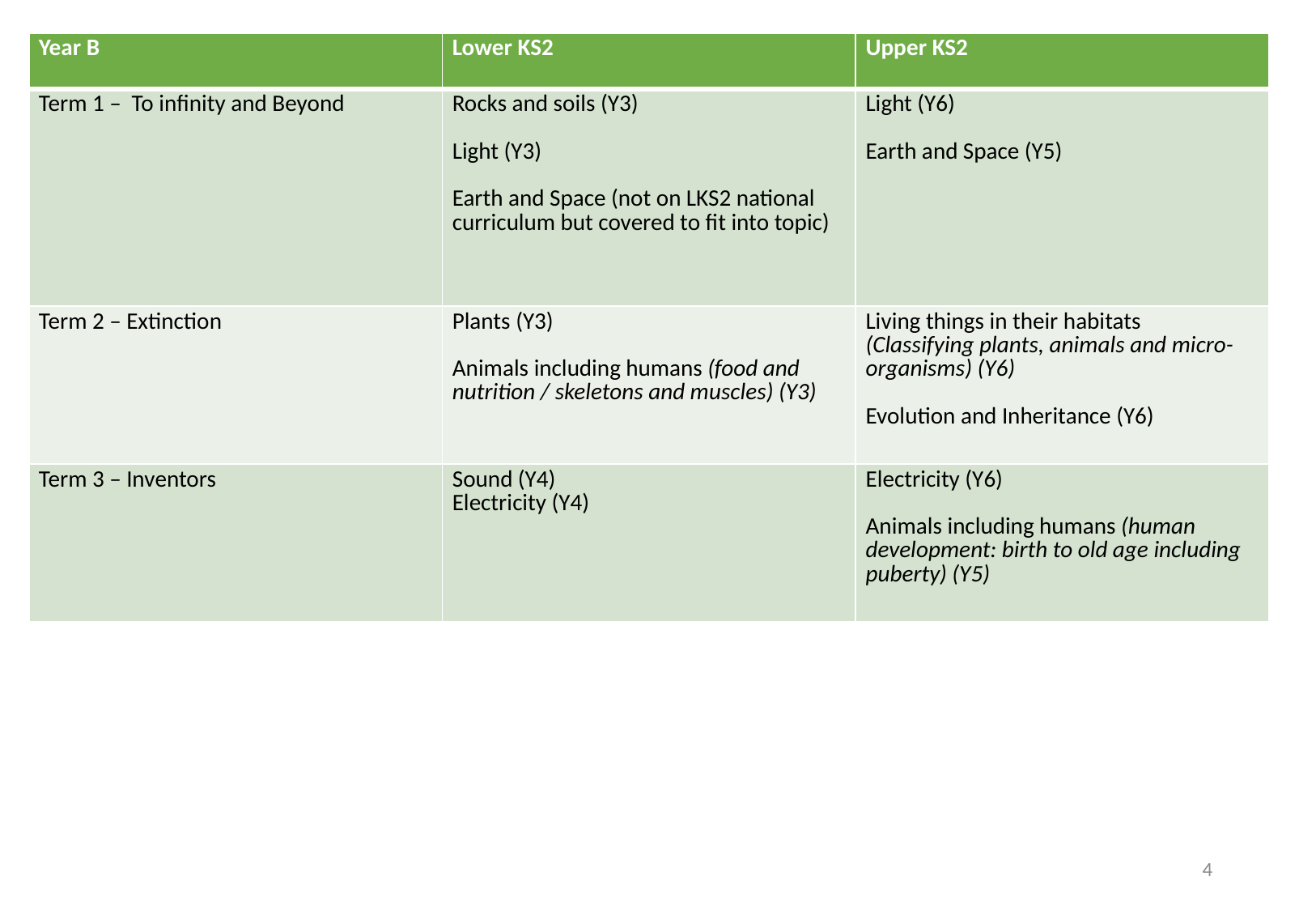

| Year B | Lower KS2 | Upper KS2 |
| --- | --- | --- |
| Term 1 – To infinity and Beyond | Rocks and soils (Y3) Light (Y3) Earth and Space (not on LKS2 national curriculum but covered to fit into topic) | Light (Y6) Earth and Space (Y5) |
| Term 2 – Extinction | Plants (Y3) Animals including humans (food and nutrition / skeletons and muscles) (Y3) | Living things in their habitats (Classifying plants, animals and micro-organisms) (Y6) Evolution and Inheritance (Y6) |
| Term 3 – Inventors | Sound (Y4) Electricity (Y4) | Electricity (Y6) Animals including humans (human development: birth to old age including puberty) (Y5) |
4